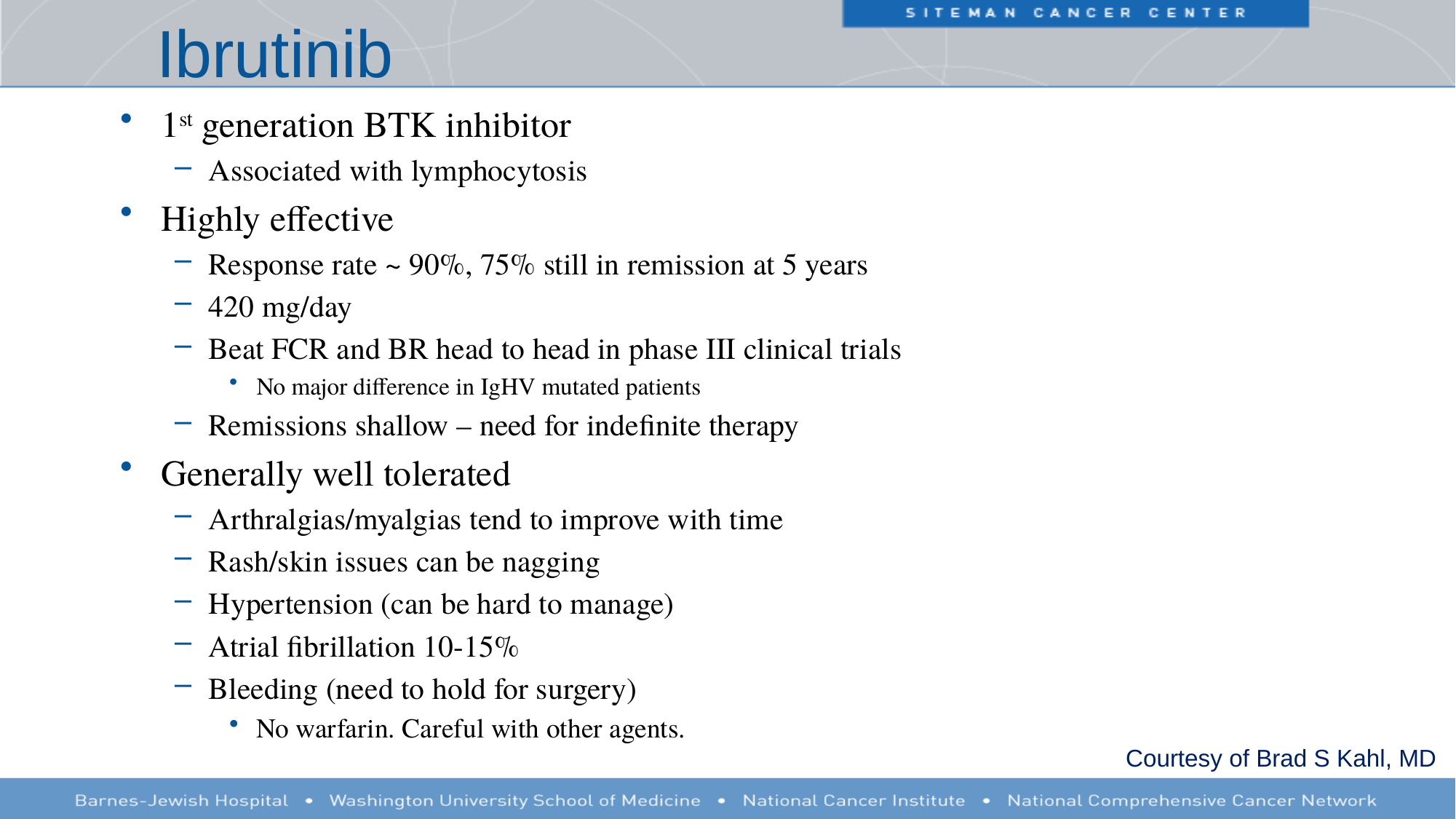

# Ibrutinib
1st generation BTK inhibitor
Associated with lymphocytosis
Highly effective
Response rate ~ 90%, 75% still in remission at 5 years
420 mg/day
Beat FCR and BR head to head in phase III clinical trials
No major difference in IgHV mutated patients
Remissions shallow – need for indefinite therapy
Generally well tolerated
Arthralgias/myalgias tend to improve with time
Rash/skin issues can be nagging
Hypertension (can be hard to manage)
Atrial fibrillation 10-15%
Bleeding (need to hold for surgery)
No warfarin. Careful with other agents.
Courtesy of Brad S Kahl, MD